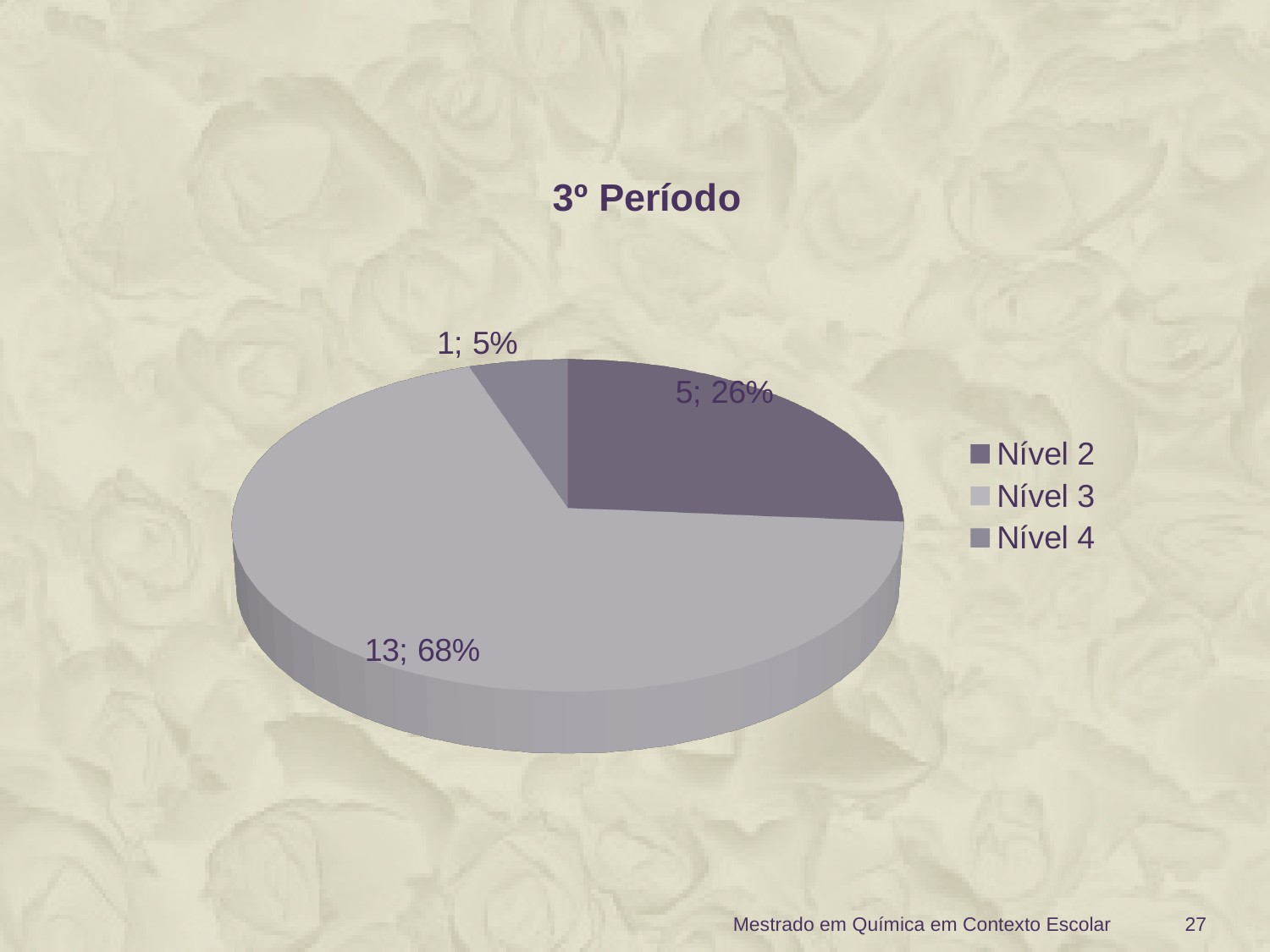

[unsupported chart]

Mestrado em Química em Contexto Escolar
27